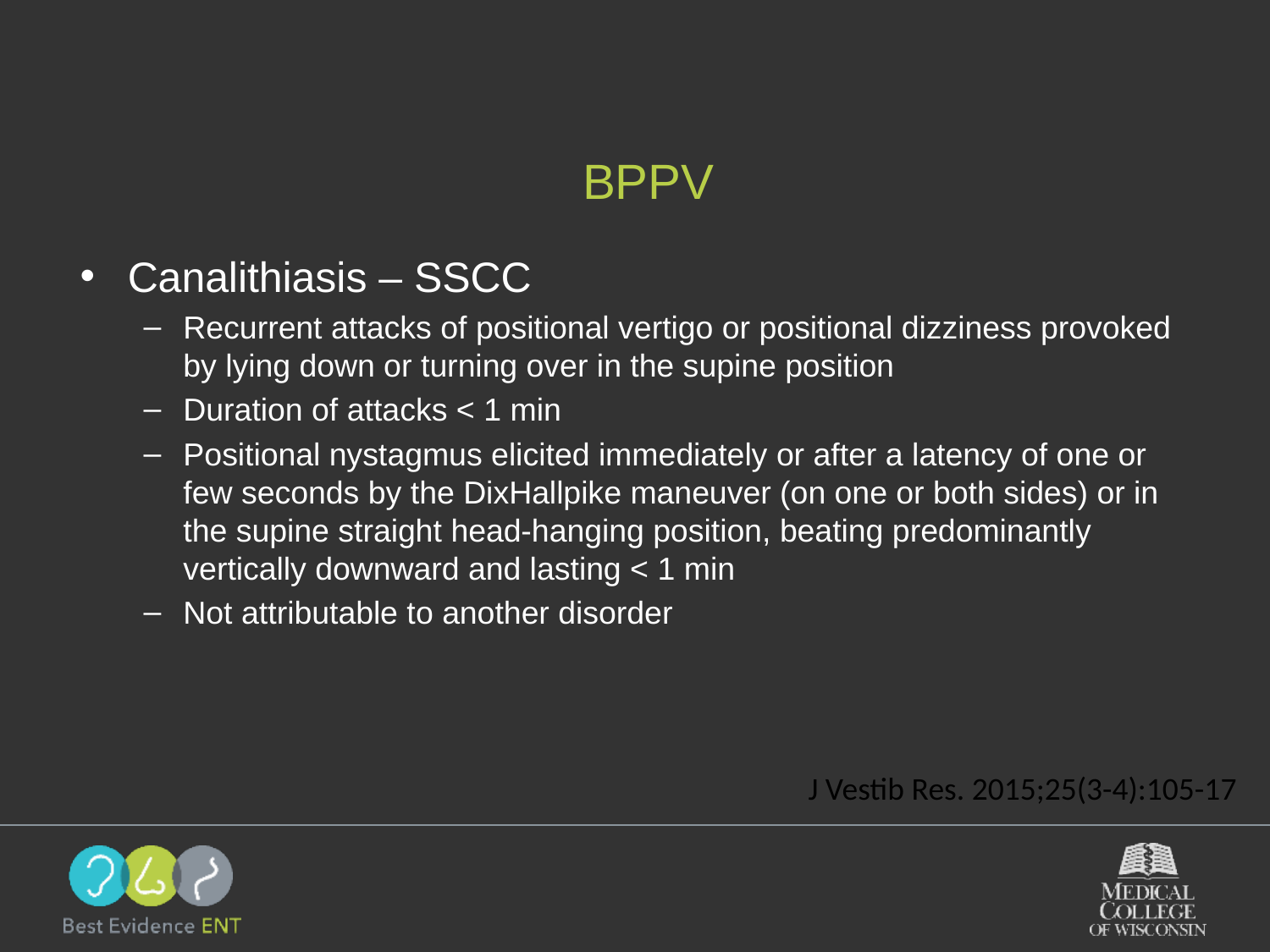

# BPPV
Canalithiasis – SSCC
Recurrent attacks of positional vertigo or positional dizziness provoked by lying down or turning over in the supine position
Duration of attacks < 1 min
Positional nystagmus elicited immediately or after a latency of one or few seconds by the DixHallpike maneuver (on one or both sides) or in the supine straight head-hanging position, beating predominantly vertically downward and lasting < 1 min
Not attributable to another disorder
J Vestib Res. 2015;25(3-4):105-17